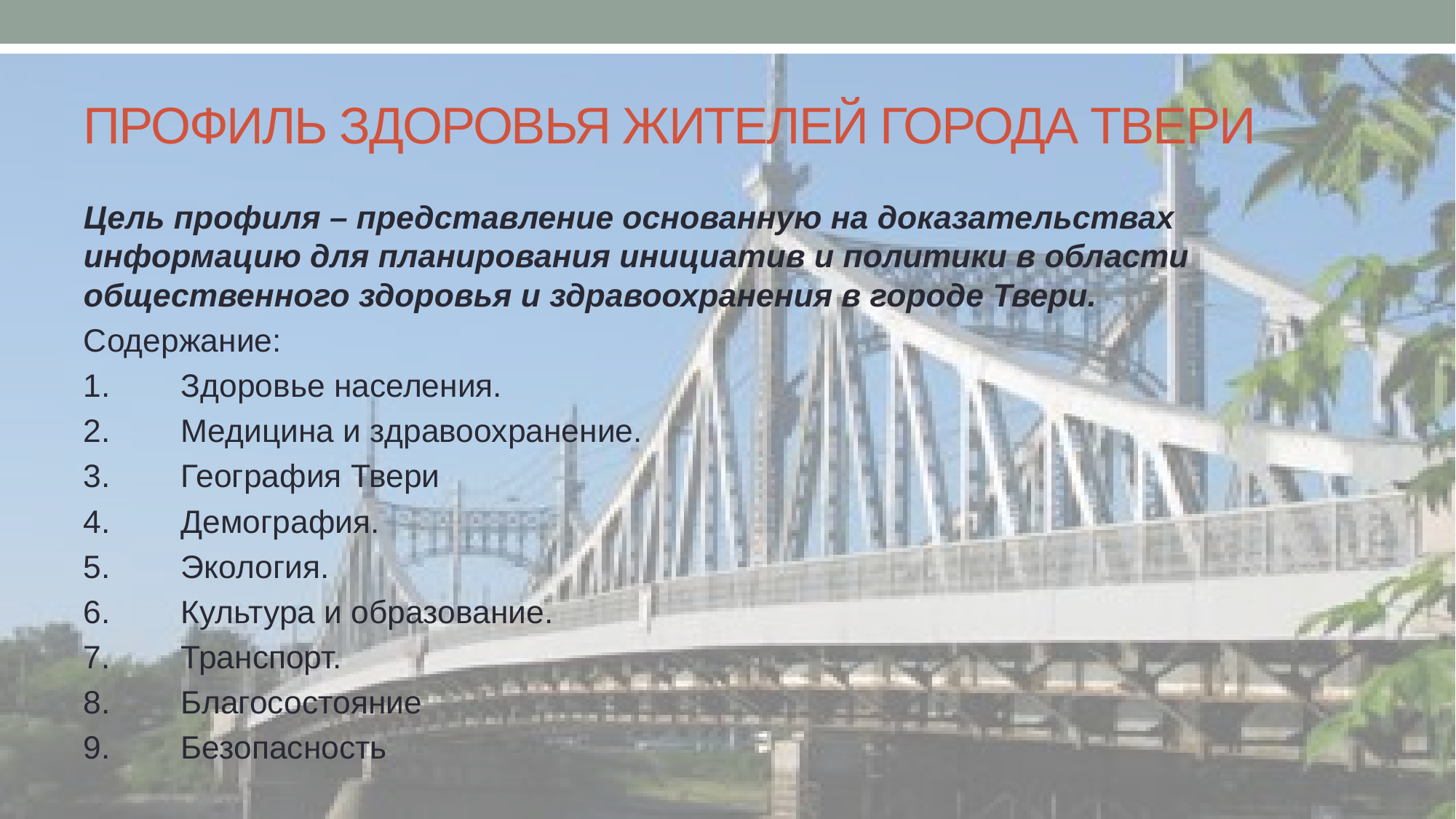

# ПРОФИЛЬ ЗДОРОВЬЯ ЖИТЕЛЕЙ ГОРОДА ТВЕРИ
Цель профиля – представление основанную на доказательствах информацию для планирования инициатив и политики в области общественного здоровья и здравоохранения в городе Твери.
Содержание:
1.	Здоровье населения.
2.	Медицина и здравоохранение.
3.	География Твери
4.	Демография.
5.	Экология.
6.	Культура и образование.
7.	Транспорт.
8.	Благосостояние
9.	Безопасность